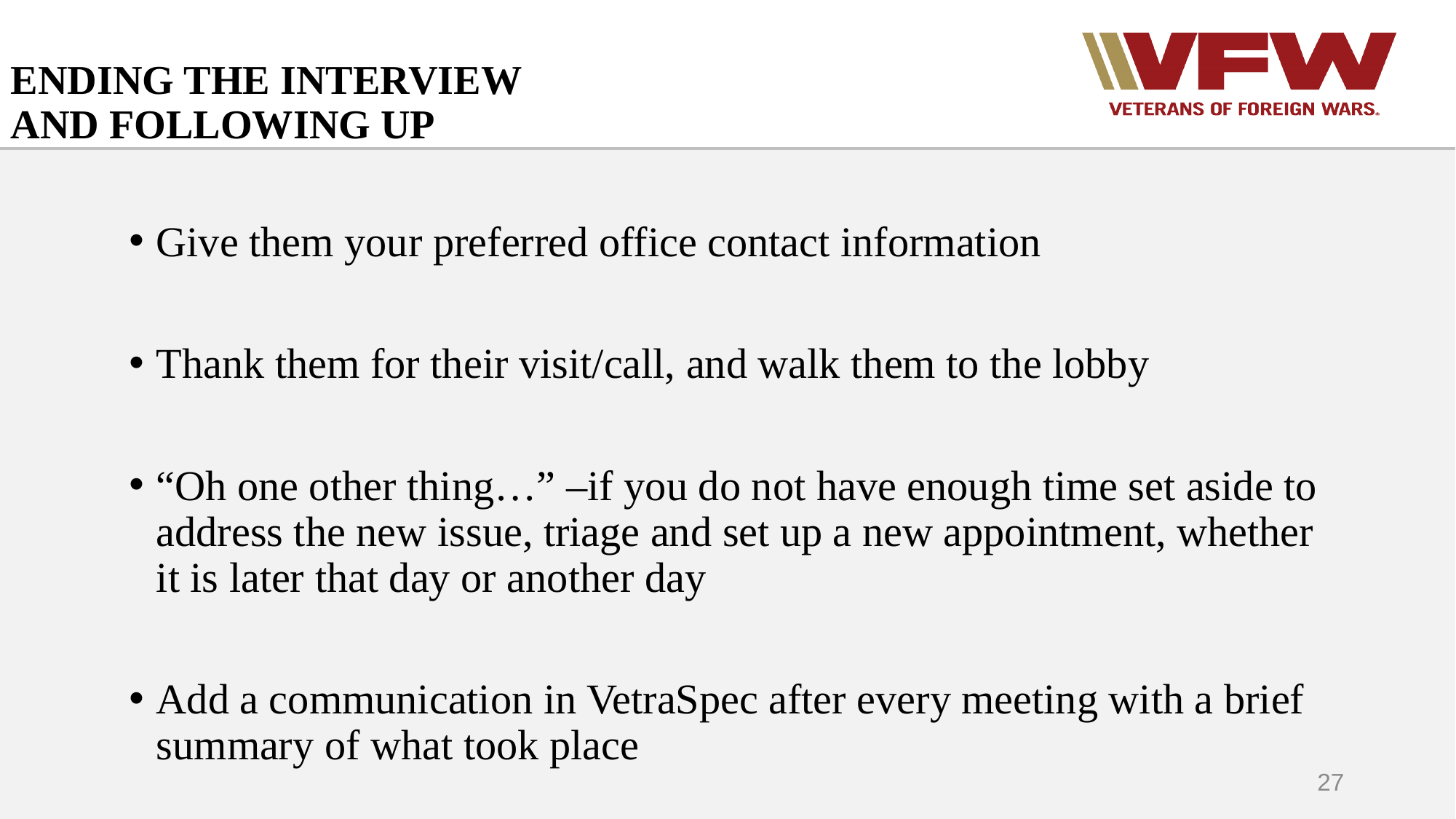

# ENDING THE INTERVIEW AND FOLLOWING UP

Give them your preferred office contact information

Thank them for their visit/call, and walk them to the lobby

“Oh one other thing…” –if you do not have enough time set aside to address the new issue, triage and set up a new appointment, whether it is later that day or another day

Add a communication in VetraSpec after every meeting with a brief summary of what took place

27